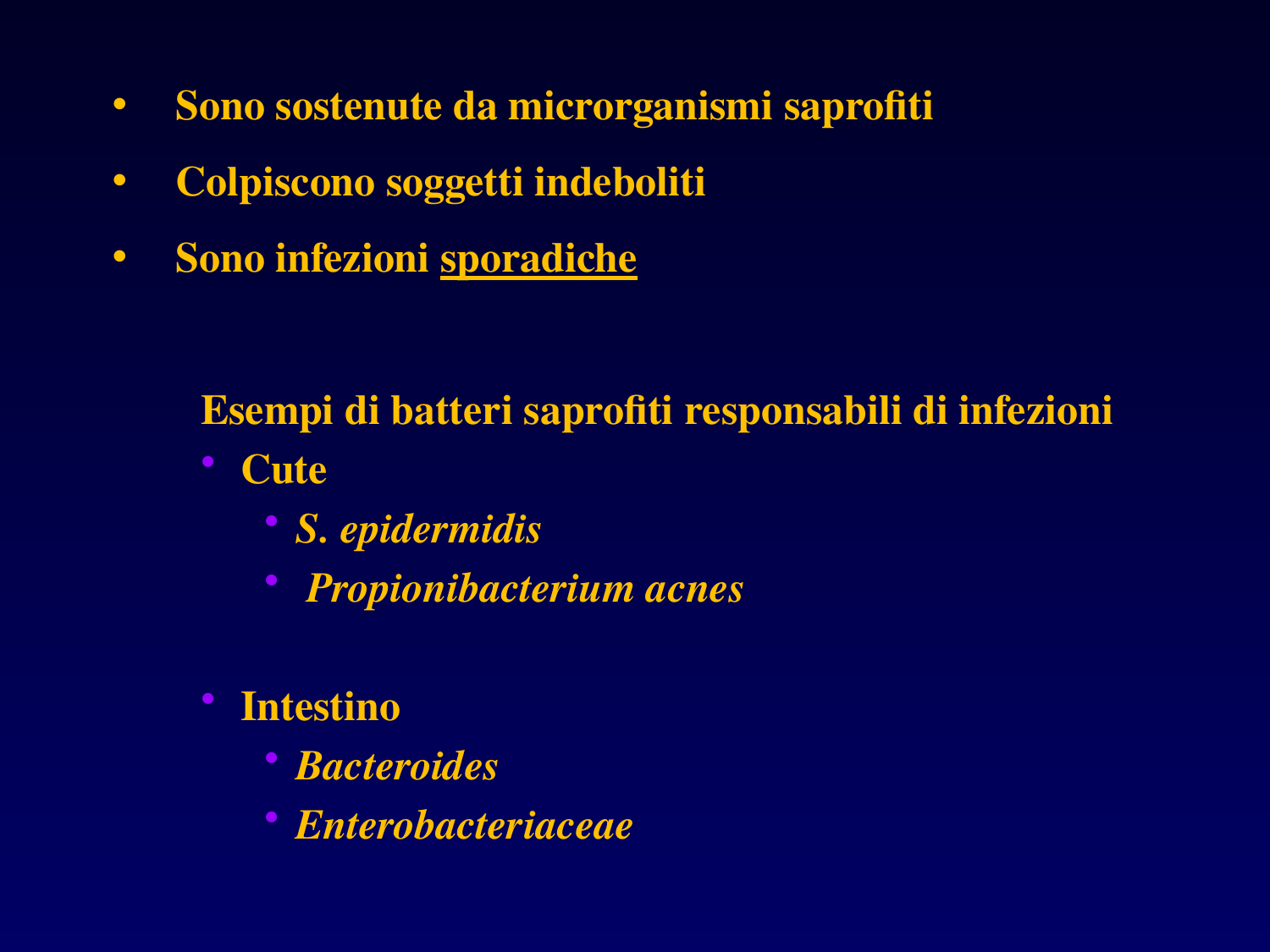

Sono sostenute da microrganismi saprofiti
Colpiscono soggetti indeboliti
Sono infezioni sporadiche

Esempi di batteri saprofiti responsabili di infezioni
Cute
S. epidermidis
 Propionibacterium acnes

Intestino
Bacteroides
Enterobacteriaceae